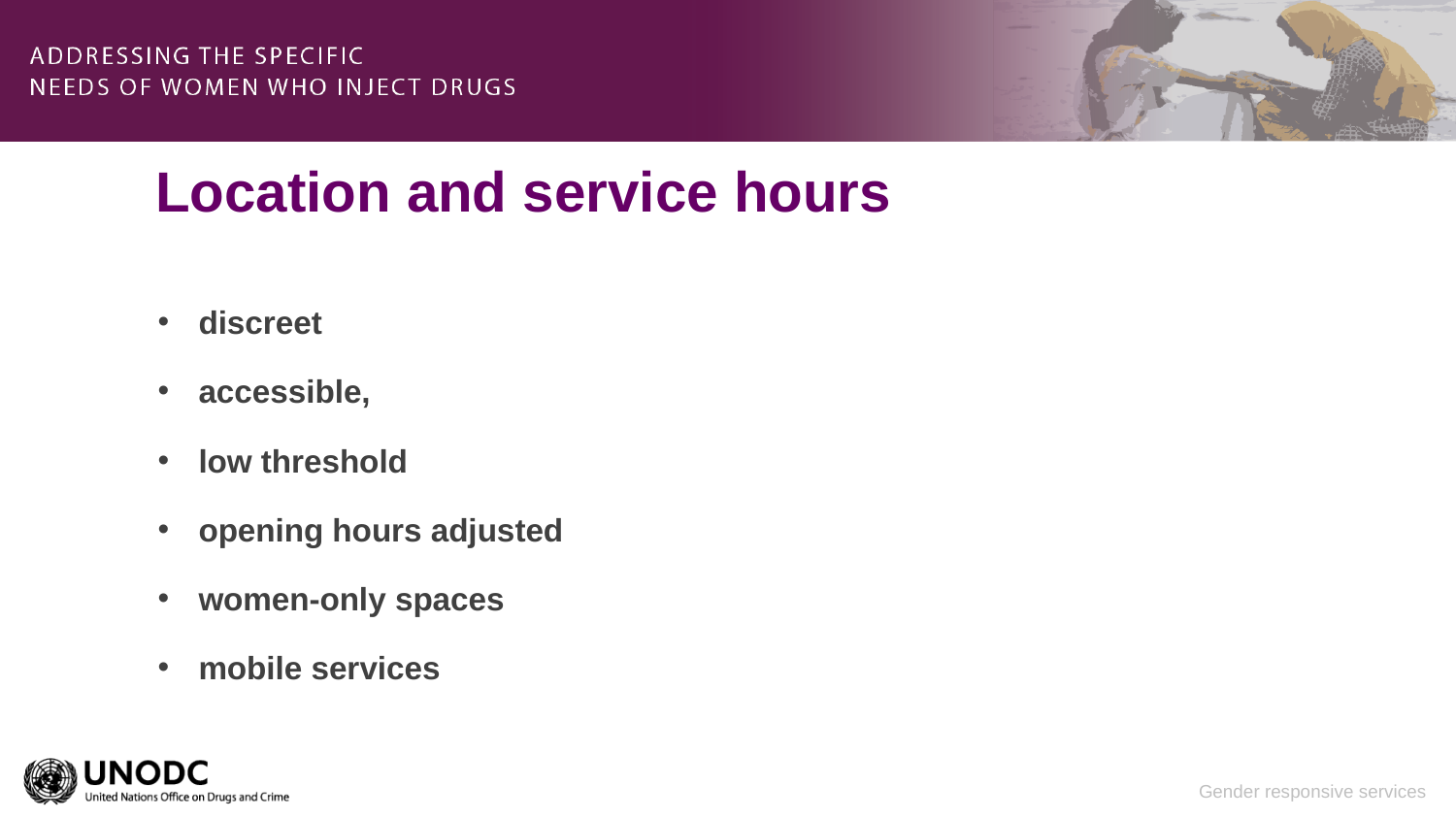

# Location and service hours
discreet
accessible,
low threshold
opening hours adjusted
women-only spaces
mobile services